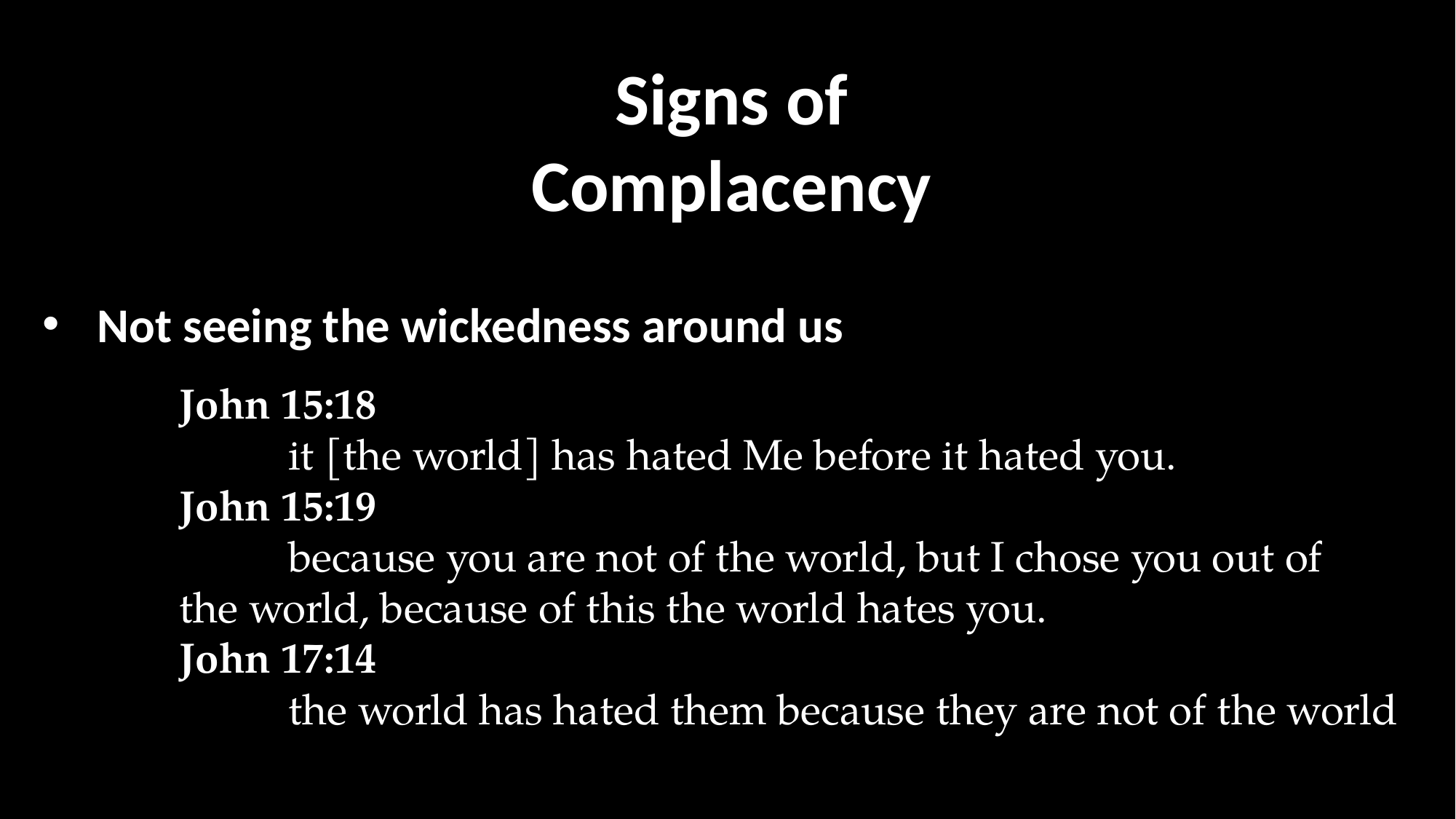

Signs of Complacency
Not seeing the wickedness around us
John 15:18
	it [the world] has hated Me before it hated you.
John 15:19
	because you are not of the world, but I chose you out of 	the world, because of this the world hates you.
John 17:14
	the world has hated them because they are not of the world